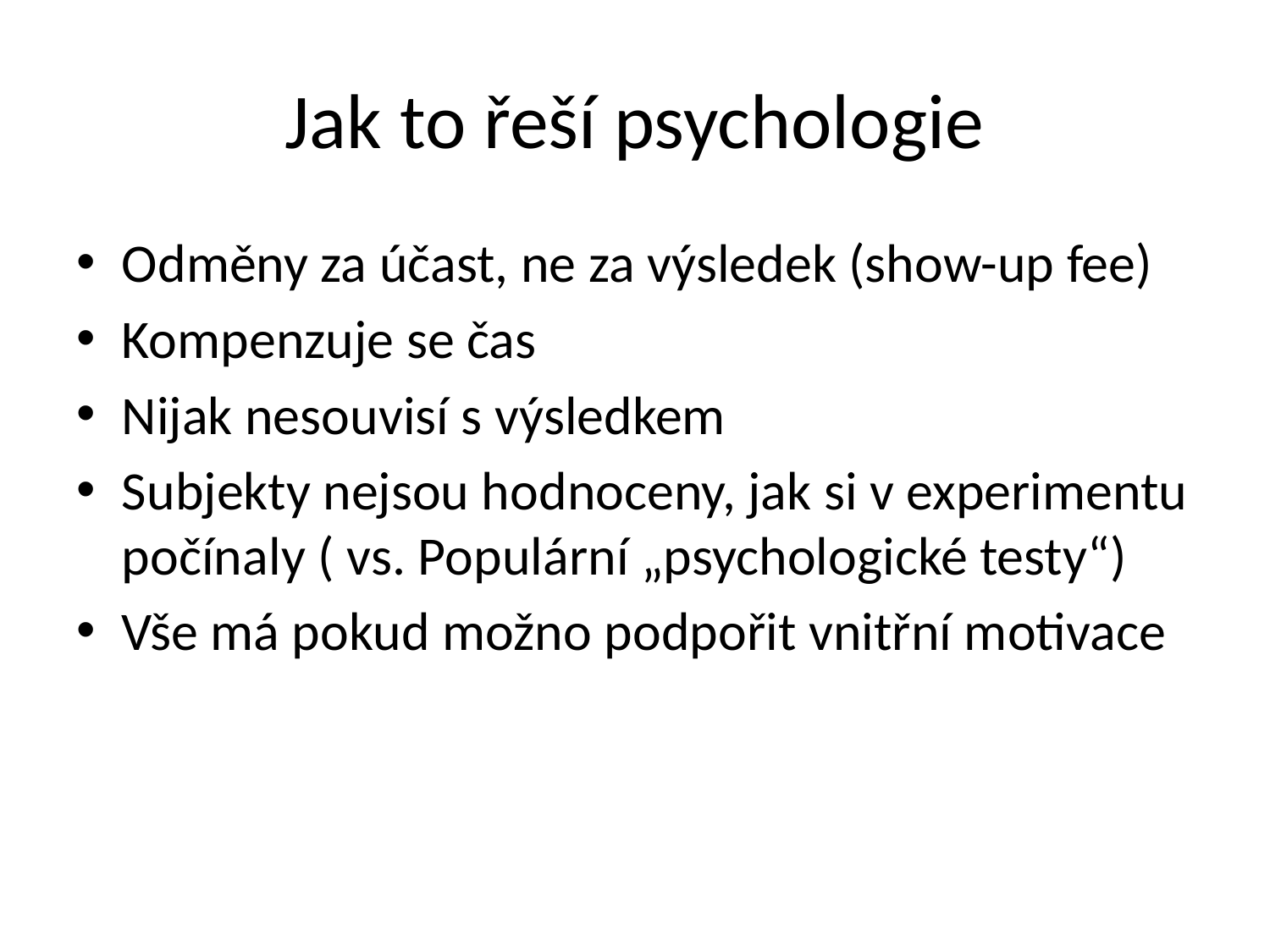

# Jak to řeší psychologie
Odměny za účast, ne za výsledek (show-up fee)
Kompenzuje se čas
Nijak nesouvisí s výsledkem
Subjekty nejsou hodnoceny, jak si v experimentu počínaly ( vs. Populární „psychologické testy“)
Vše má pokud možno podpořit vnitřní motivace